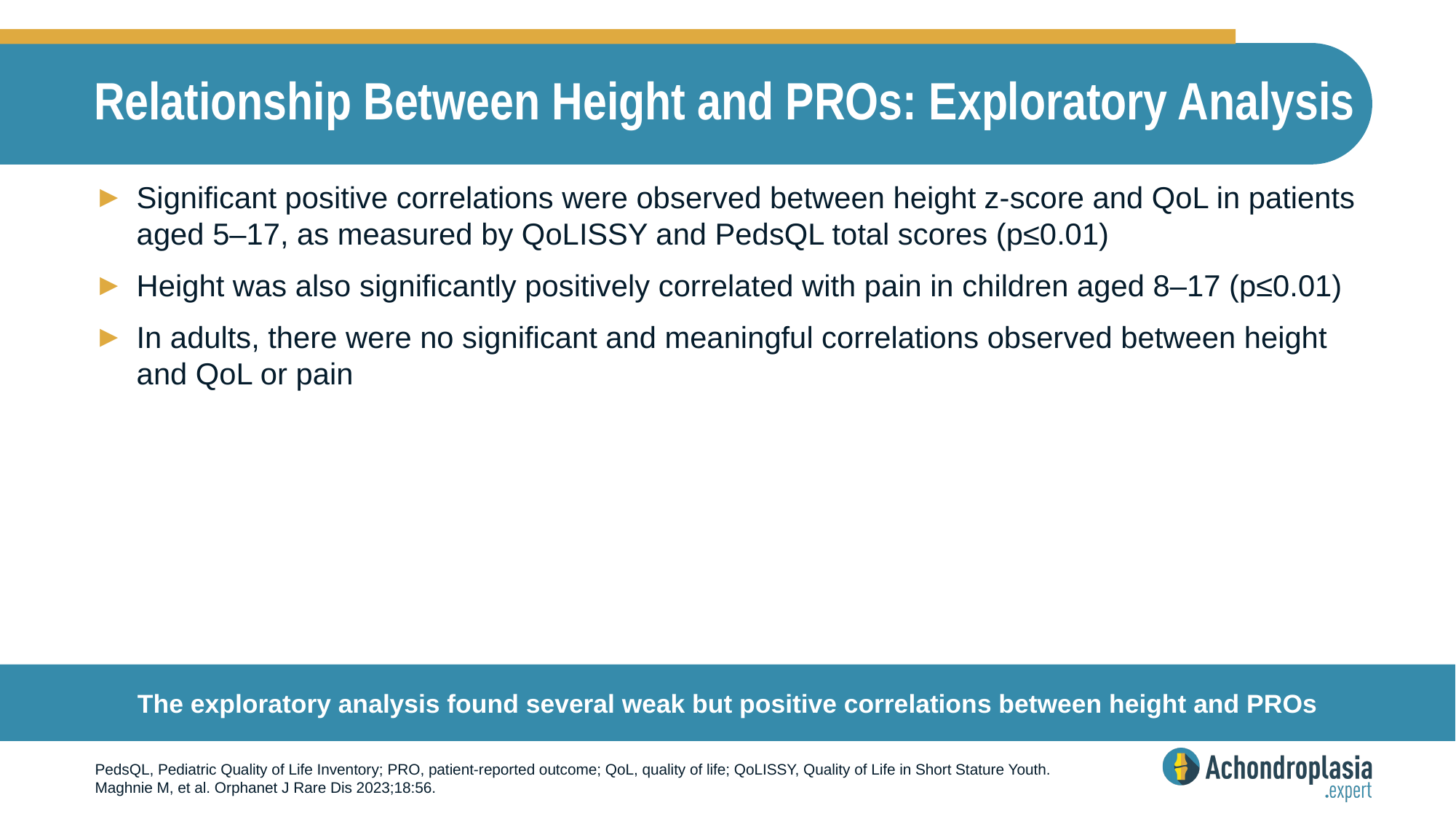

# Relationship Between Height and PROs: Exploratory Analysis
Significant positive correlations were observed between height z-score and QoL in patients aged 5–17, as measured by QoLISSY and PedsQL total scores (p≤0.01)
Height was also significantly positively correlated with pain in children aged 8–17 (p≤0.01)
In adults, there were no significant and meaningful correlations observed between height and QoL or pain
The exploratory analysis found several weak but positive correlations between height and PROs
PedsQL, Pediatric Quality of Life Inventory; PRO, patient-reported outcome; QoL, quality of life; QoLISSY, Quality of Life in Short Stature Youth.
Maghnie M, et al. Orphanet J Rare Dis 2023;18:56.